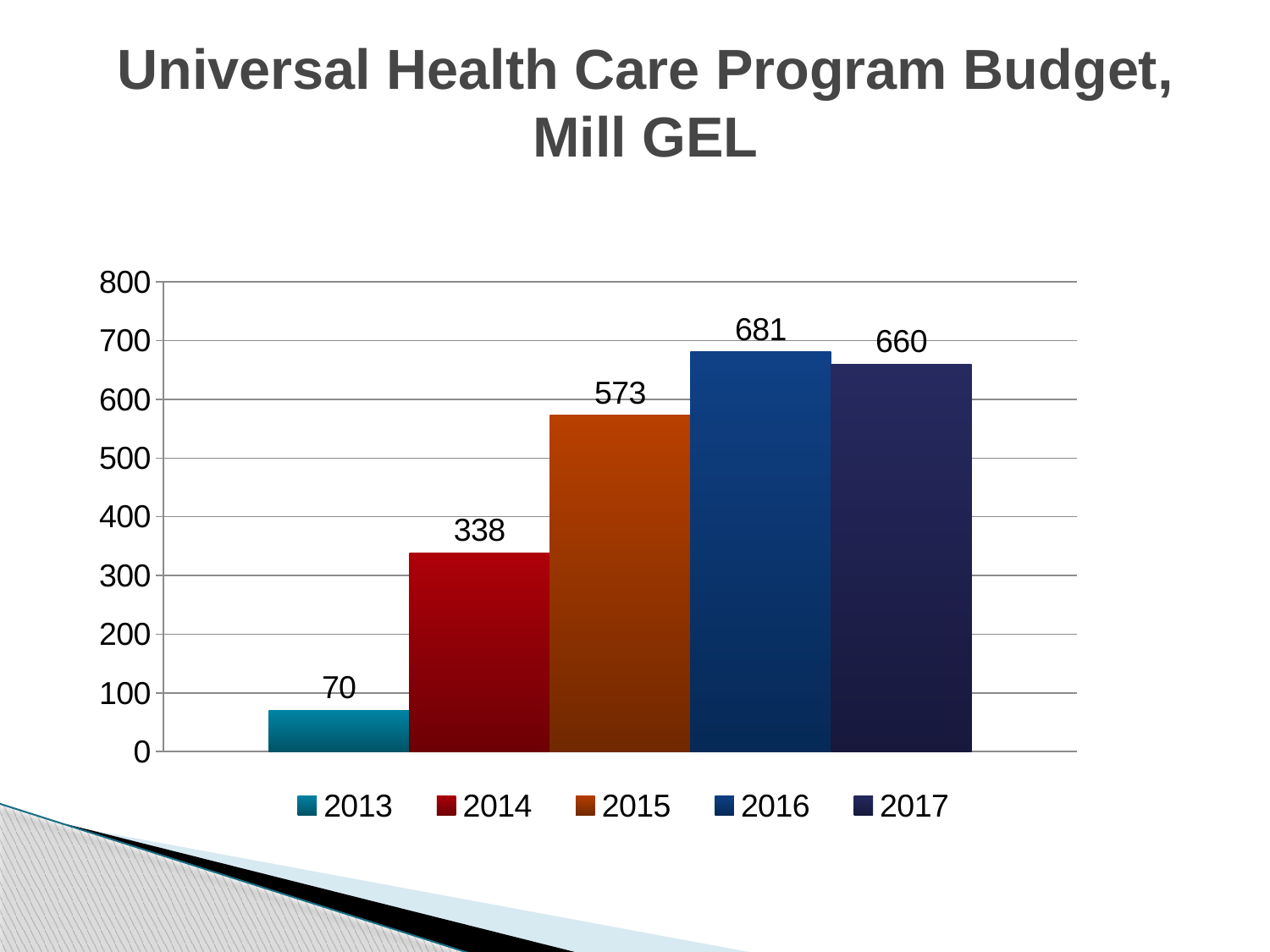

# Universal Health Care Program Budget, Mill GEL

### Chart

| Category | 2013 | 2014 | 2015 | 2016 | 2017 |
|---|---|---|---|---|---|
| Category 1 | 70.0 | 338.0 | 573.0 | 681.0 | 660.0 |